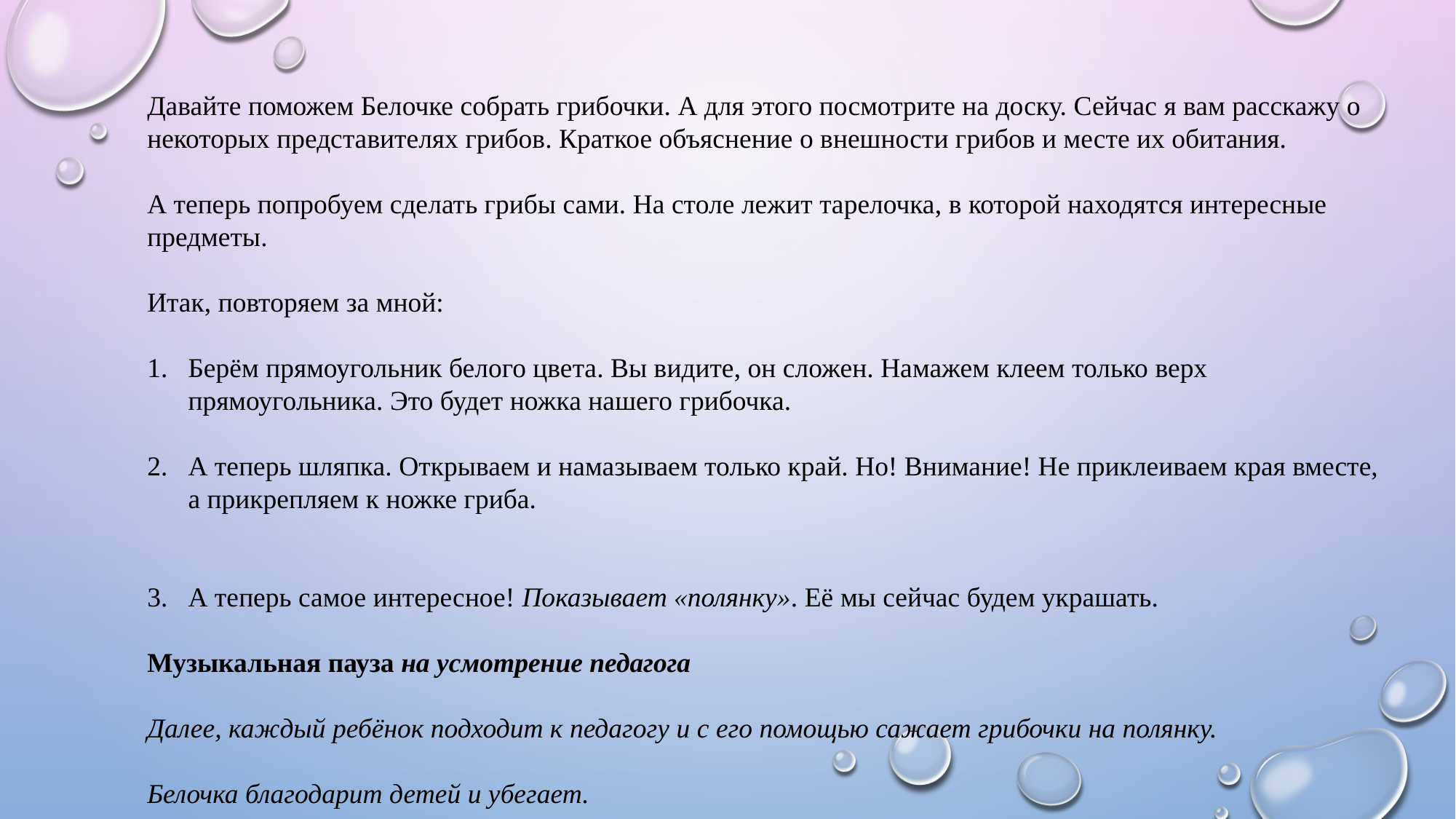

Давайте поможем Белочке собрать грибочки. А для этого посмотрите на доску. Сейчас я вам расскажу о некоторых представителях грибов. Краткое объяснение о внешности грибов и месте их обитания.

А теперь попробуем сделать грибы сами. На столе лежит тарелочка, в которой находятся интересные предметы.

Итак, повторяем за мной:

Берём прямоугольник белого цвета. Вы видите, он сложен. Намажем клеем только верх прямоугольника. Это будет ножка нашего грибочка.

А теперь шляпка. Открываем и намазываем только край. Но! Внимание! Не приклеиваем края вместе, а прикрепляем к ножке гриба.

А теперь самое интересное! Показывает «полянку». Её мы сейчас будем украшать.

Музыкальная пауза на усмотрение педагога

Далее, каждый ребёнок подходит к педагогу и с его помощью сажает грибочки на полянку.

Белочка благодарит детей и убегает.